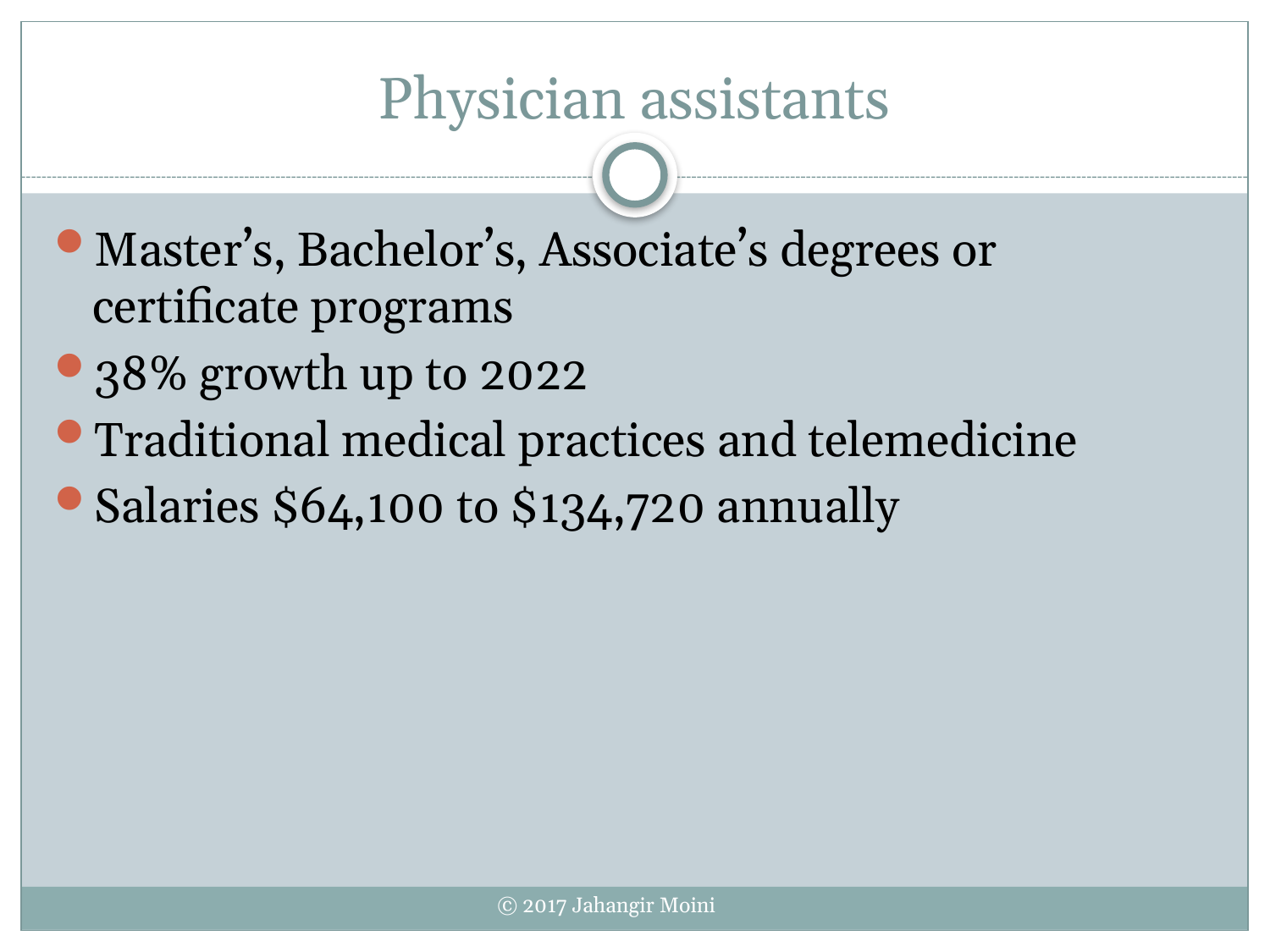

# Physician assistants
Master’s, Bachelor’s, Associate’s degrees or certificate programs
38% growth up to 2022
Traditional medical practices and telemedicine
Salaries $64,100 to $134,720 annually